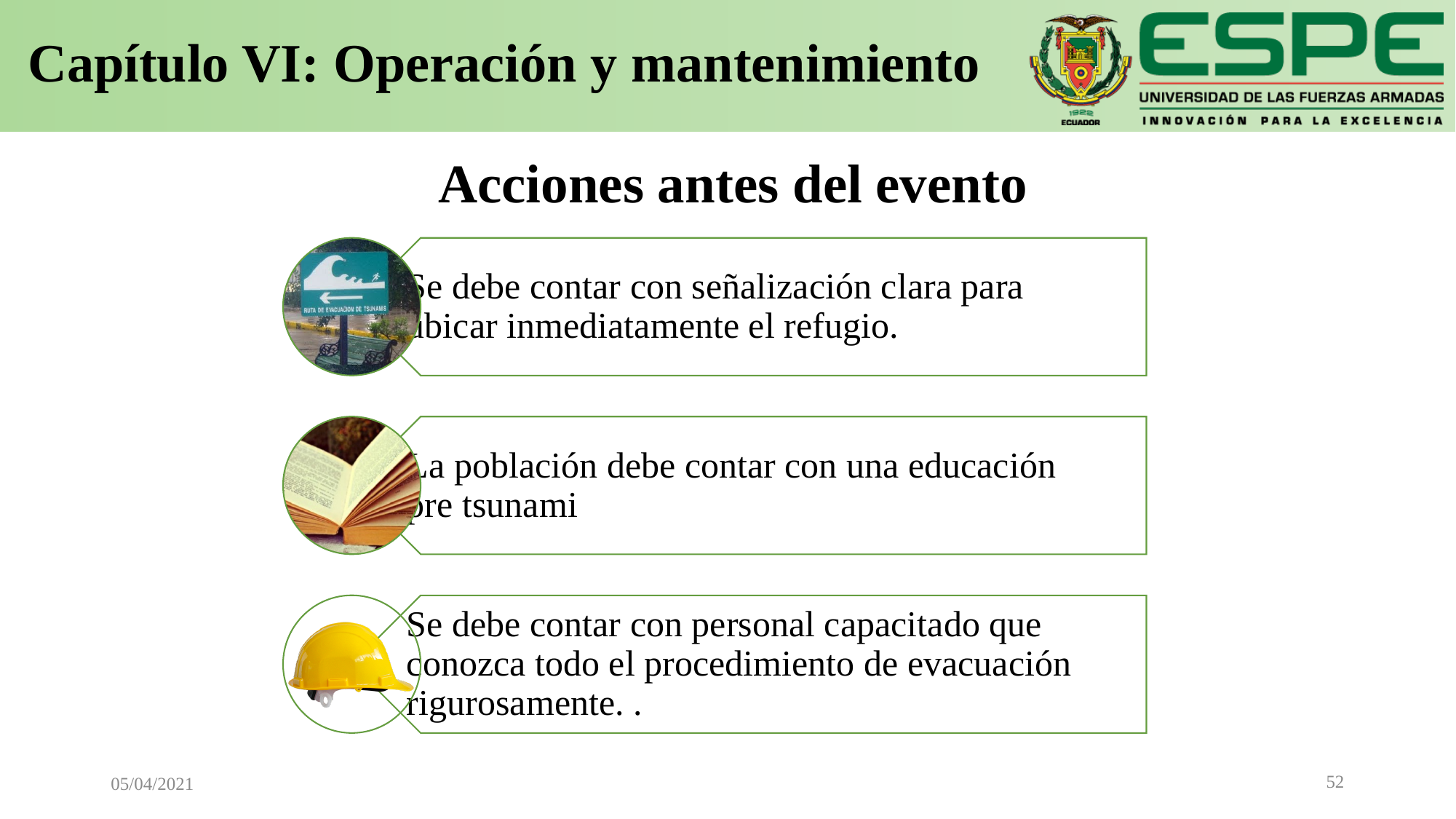

# Capítulo VI: Operación y mantenimiento
Acciones antes del evento
Se debe contar con señalización clara para ubicar inmediatamente el refugio.
La población debe contar con una educación pre tsunami
Se debe contar con personal capacitado que conozca todo el procedimiento de evacuación rigurosamente. .
52
05/04/2021